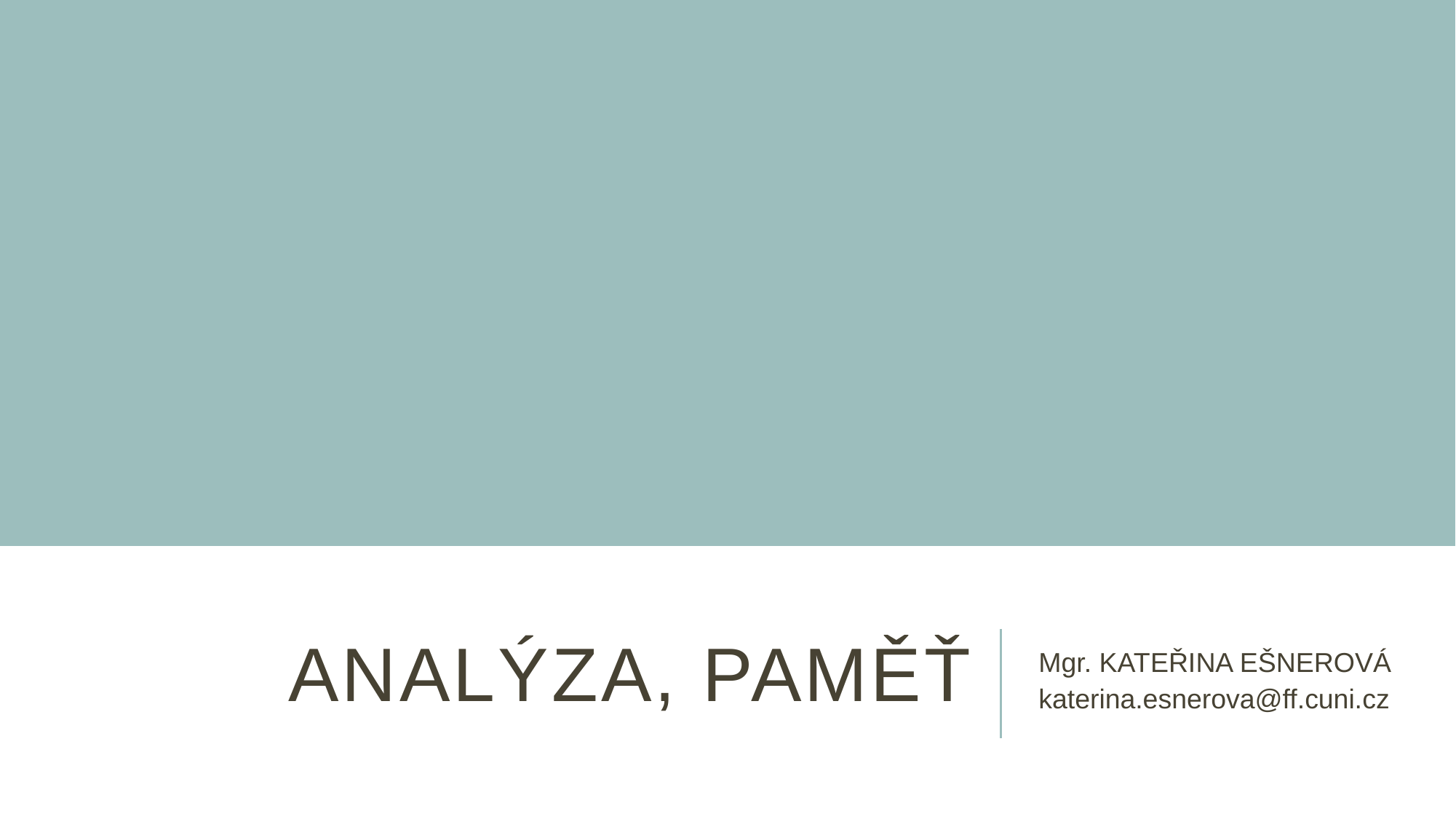

# analýza, paměť
Mgr. KATEŘINA EŠNEROVÁ
katerina.esnerova@ff.cuni.cz